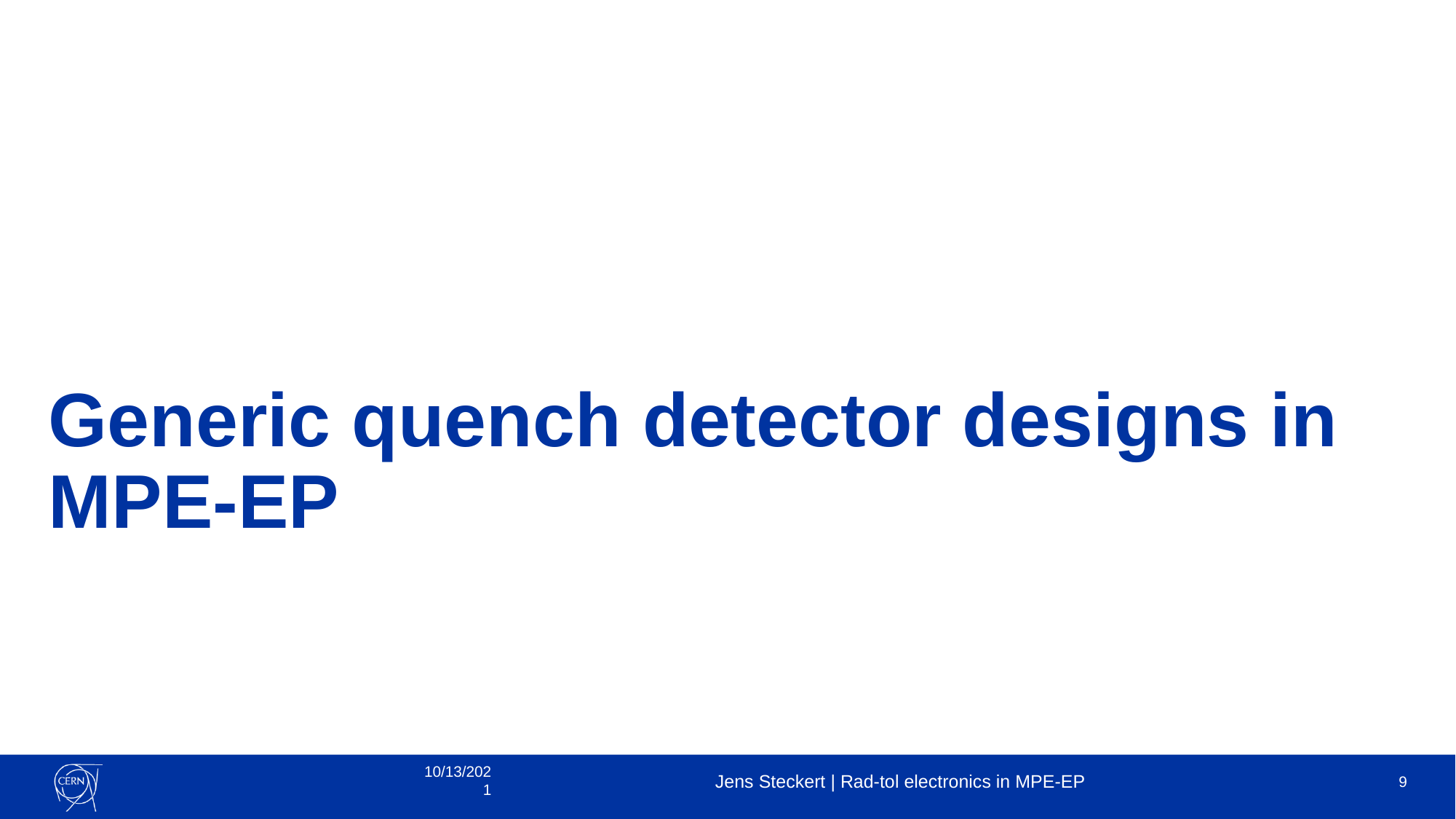

# Generic quench detector designs in MPE-EP

10/13/2021
Jens Steckert | Rad-tol electronics in MPE-EP
9